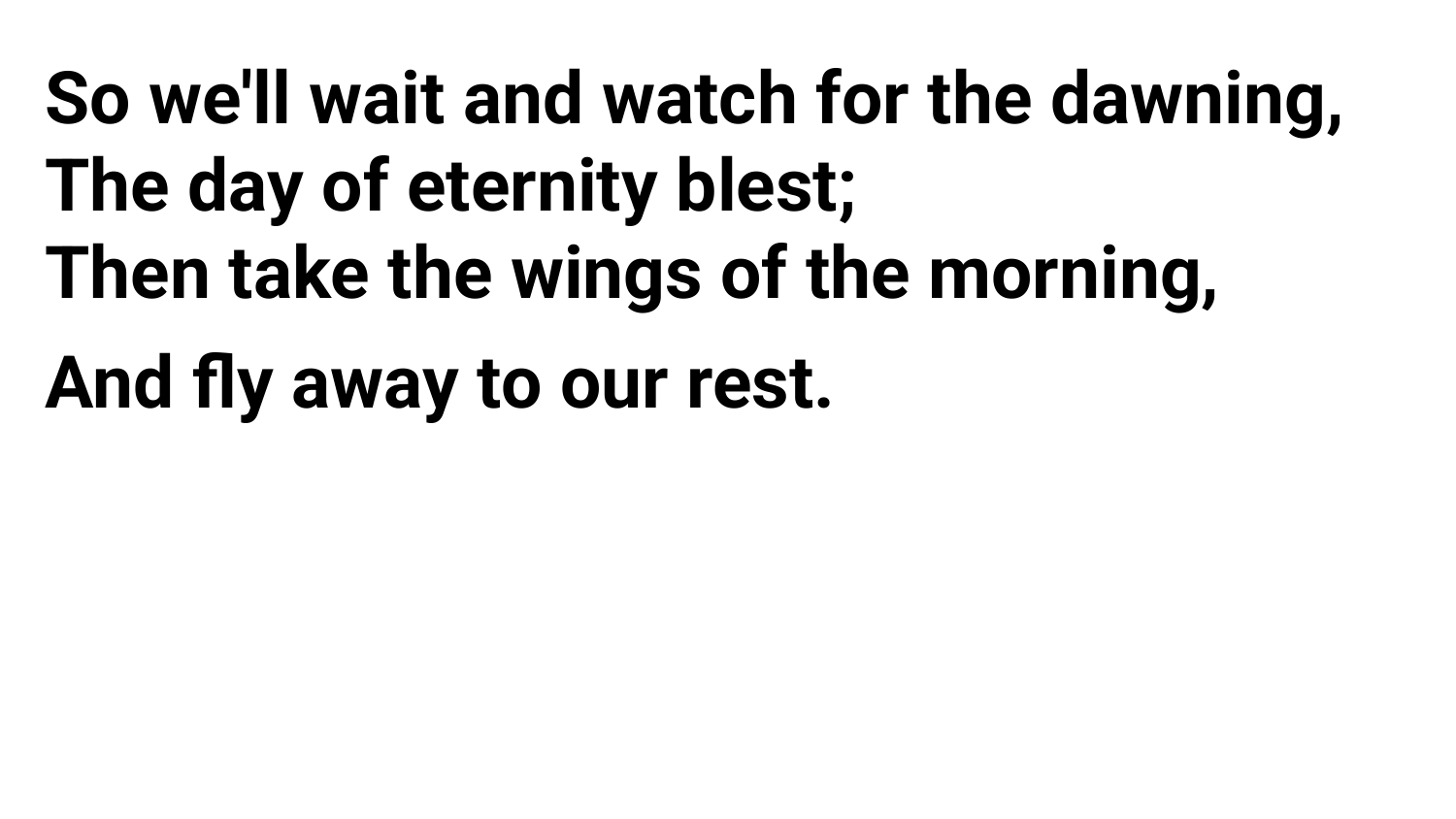

So we'll wait and watch for the dawning,
The day of eternity blest;
Then take the wings of the morning,
And fly away to our rest.